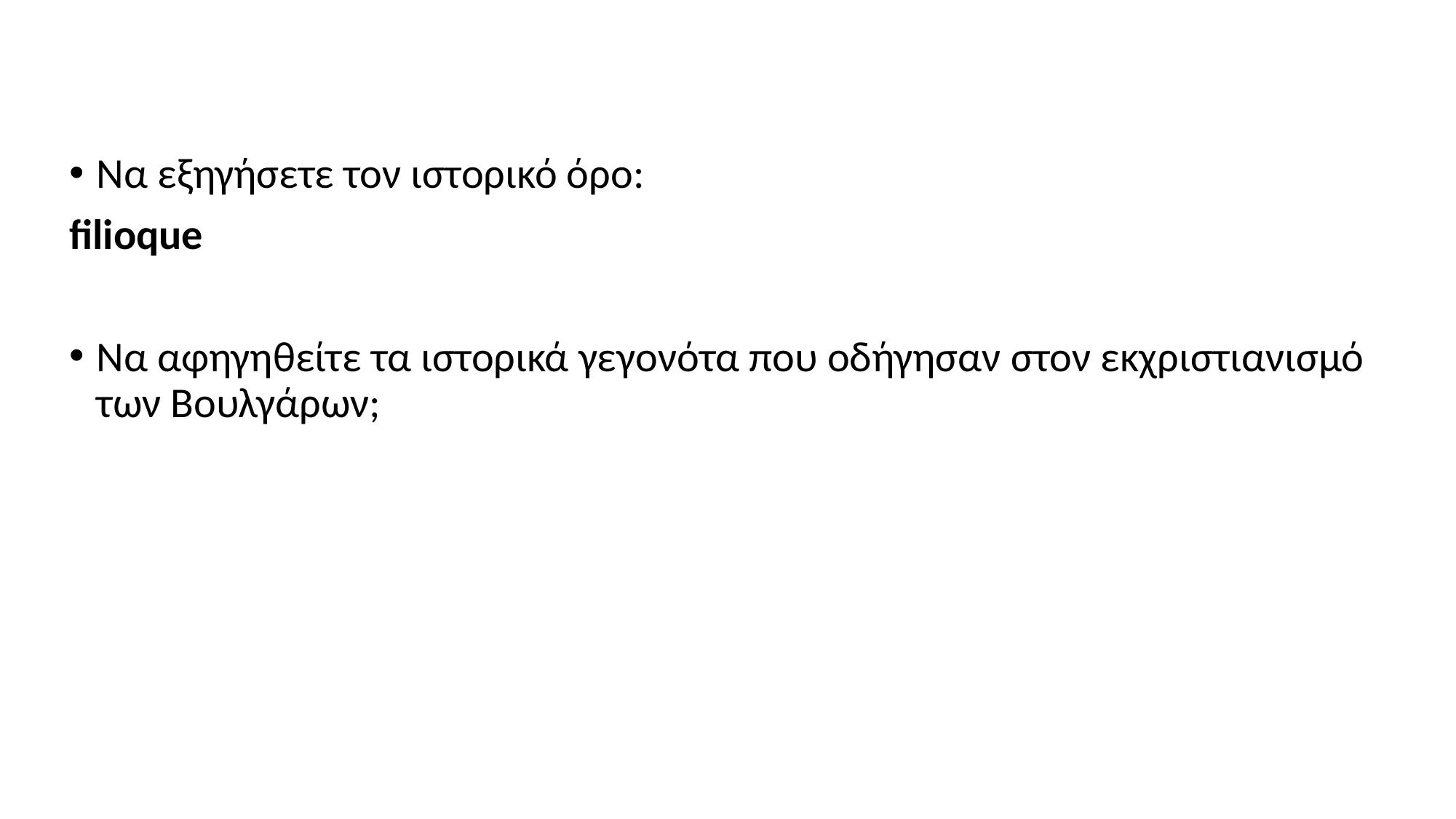

#
Να εξηγήσετε τον ιστορικό όρο:
filioque

Να αφηγηθείτε τα ιστορικά γεγονότα που οδήγησαν στον εκχριστιανισμό των Βουλγάρων;